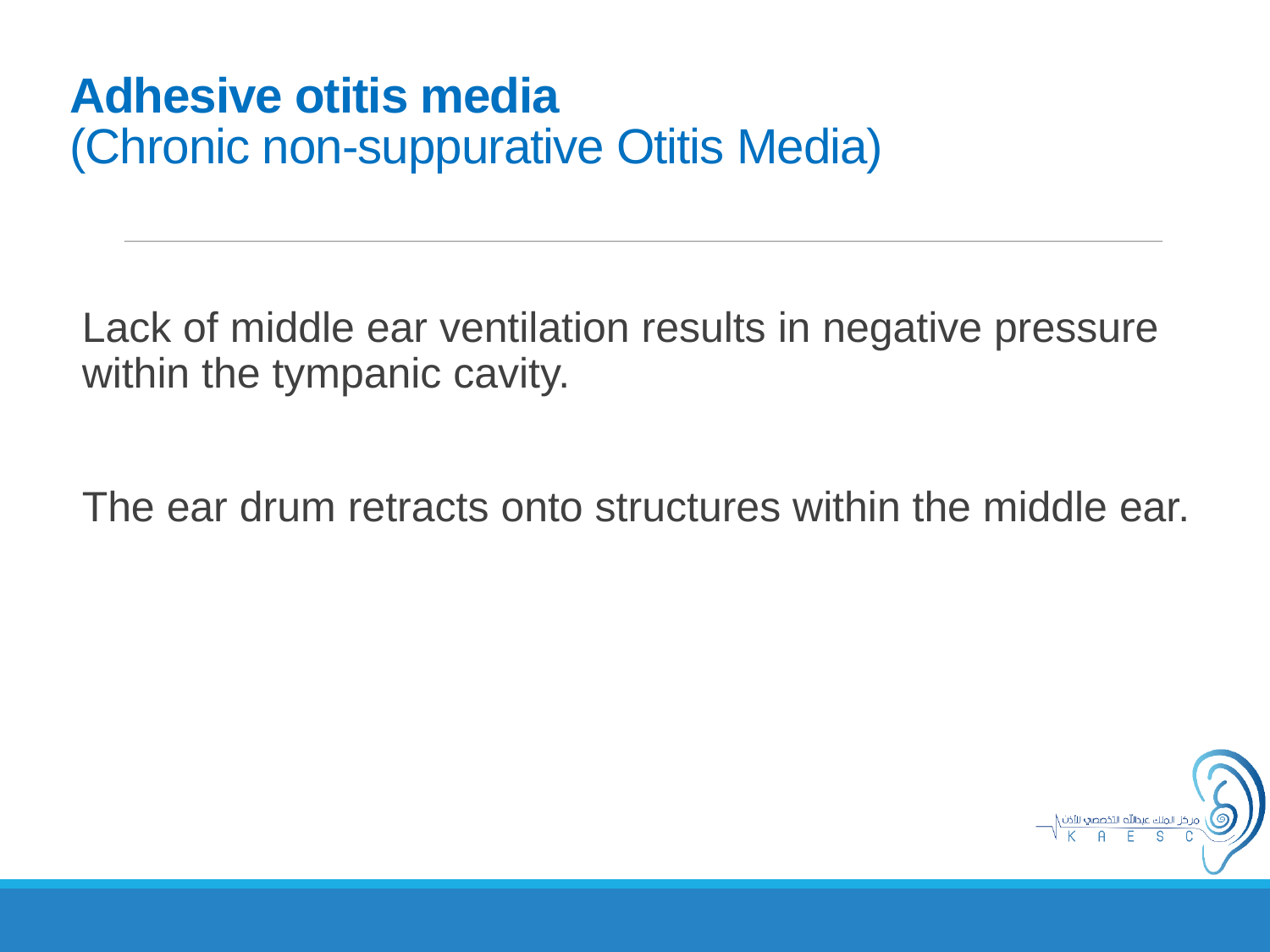

# Adhesive otitis media (Chronic non-suppurative Otitis Media)
Lack of middle ear ventilation results in negative pressure within the tympanic cavity.

The ear drum retracts onto structures within the middle ear.